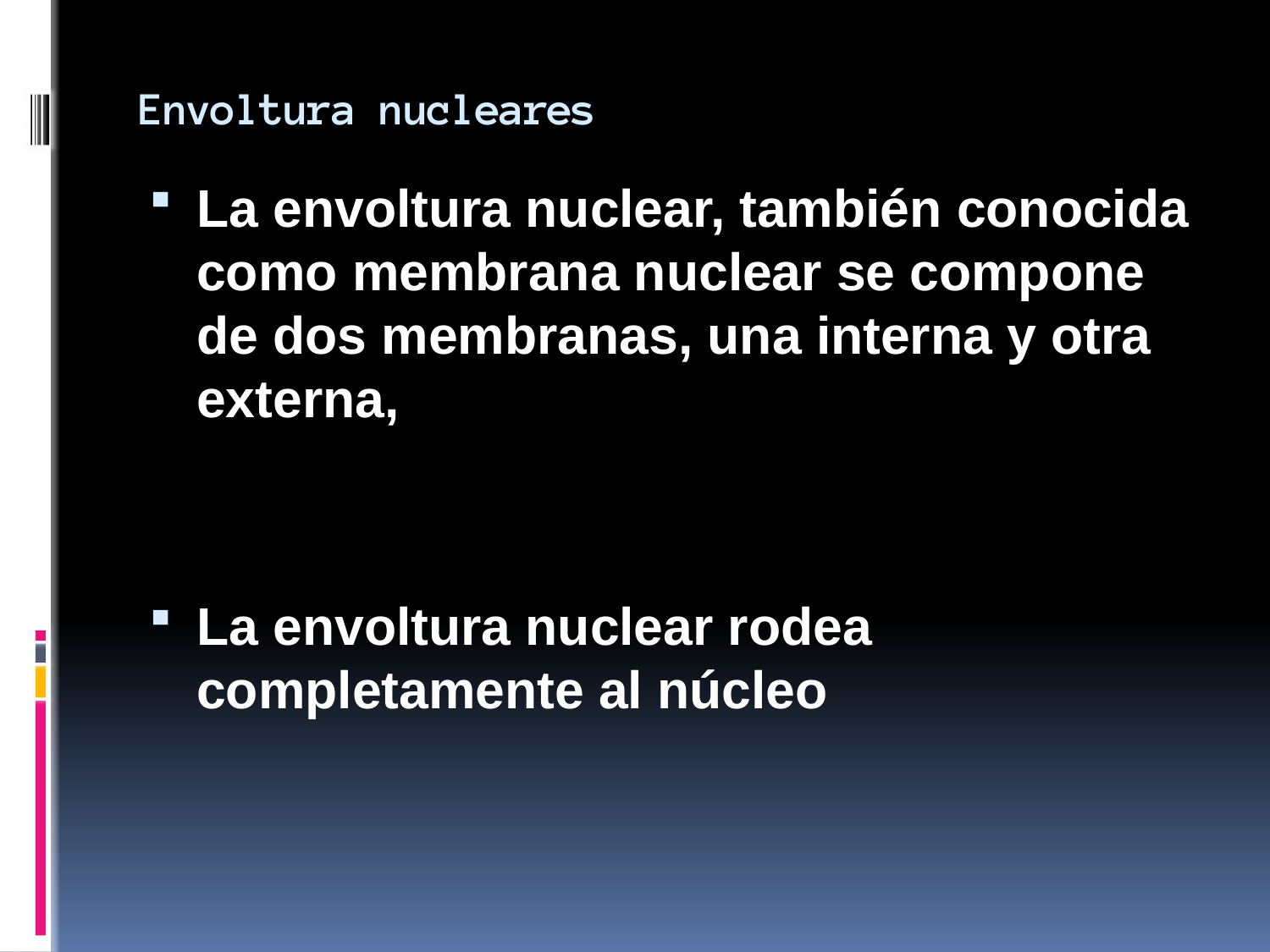

# Envoltura nucleares
La envoltura nuclear, también conocida como membrana nuclear se compone de dos membranas, una interna y otra externa,

La envoltura nuclear rodea completamente al núcleo